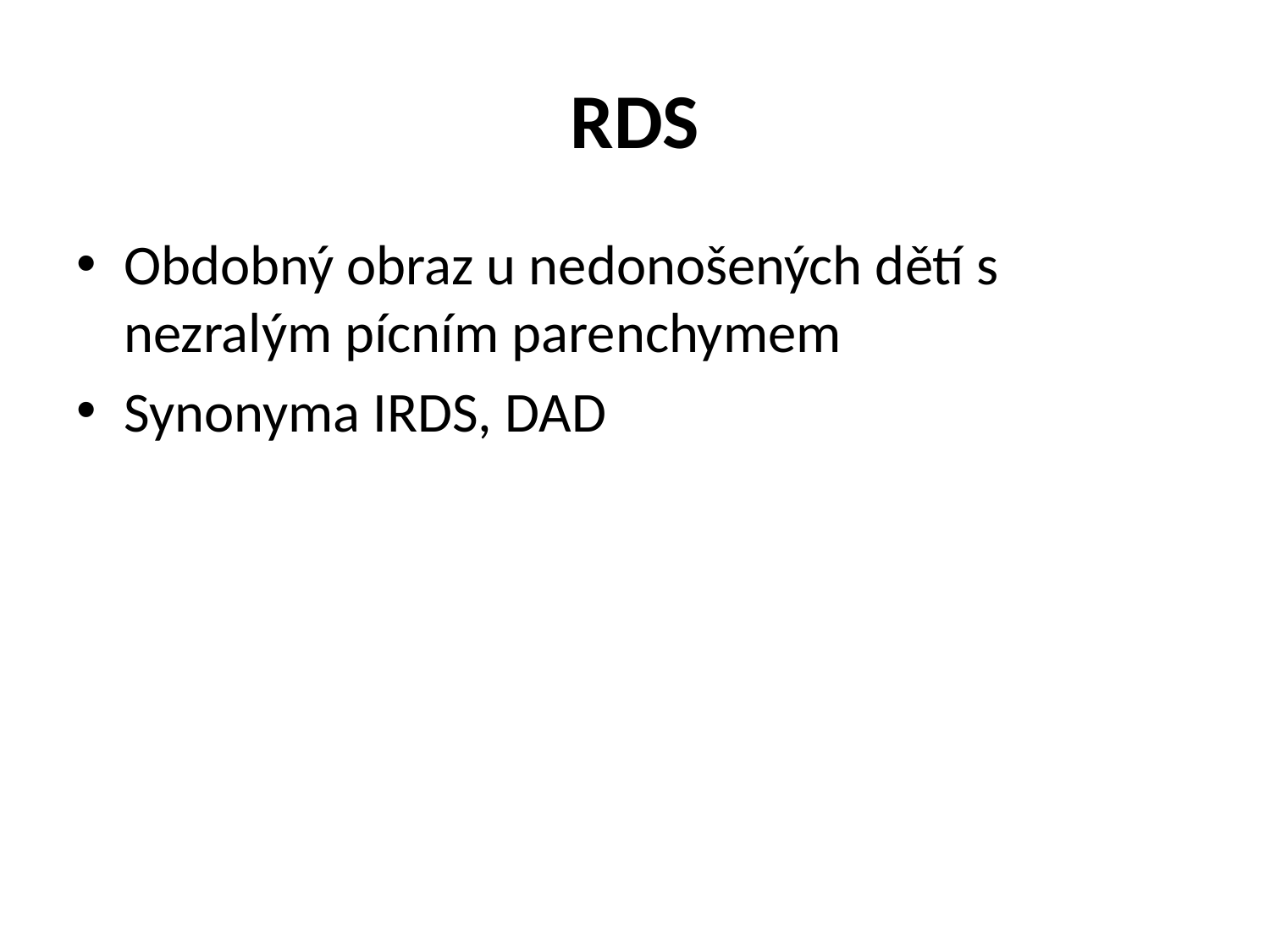

# RDS
Obdobný obraz u nedonošených dětí s nezralým pícním parenchymem
Synonyma IRDS, DAD